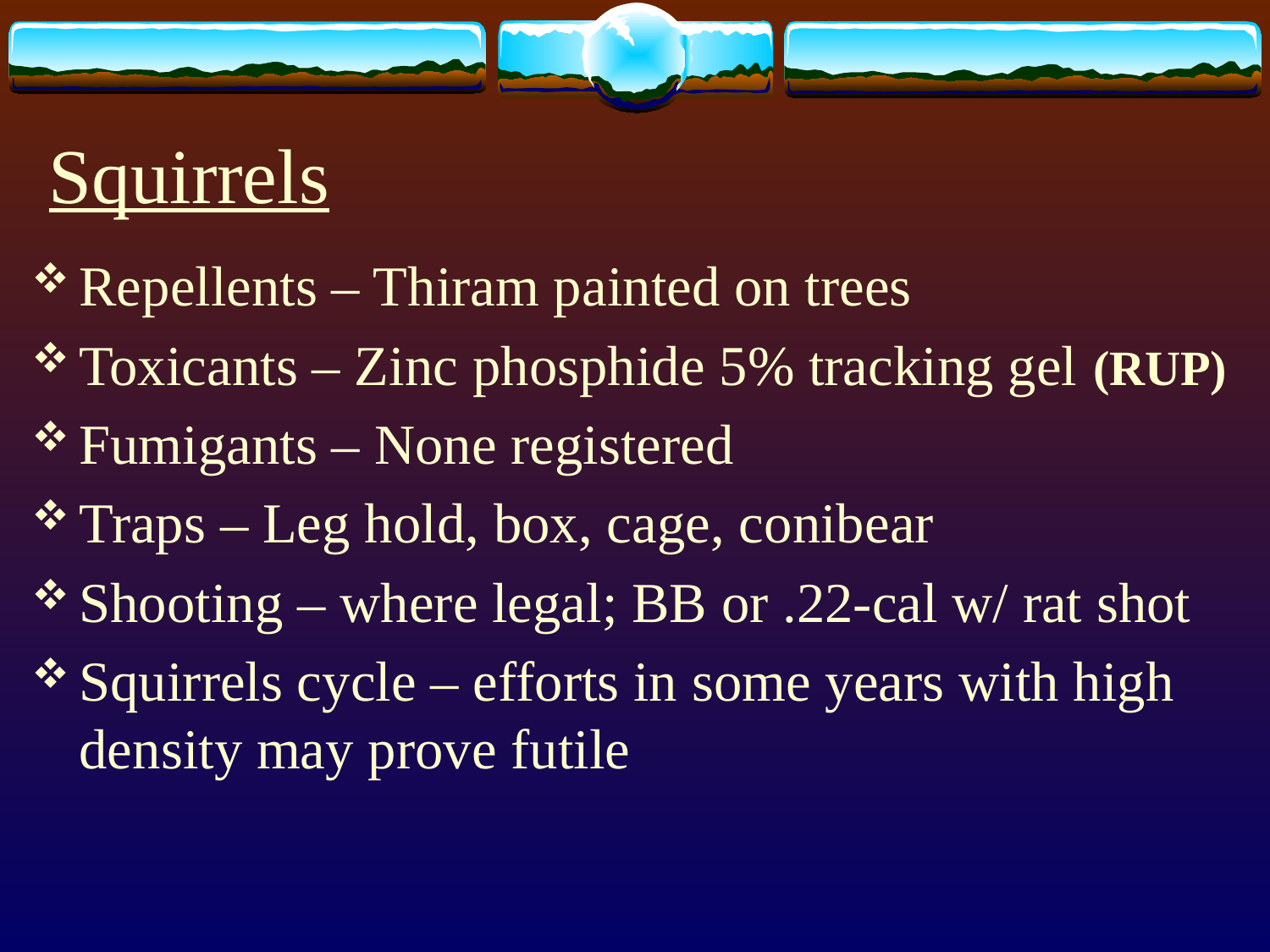

# Squirrels
Repellents – Thiram painted on trees
Toxicants – Zinc phosphide 5% tracking gel (RUP)
Fumigants – None registered
Traps – Leg hold, box, cage, conibear
Shooting – where legal; BB or .22-cal w/ rat shot
Squirrels cycle – efforts in some years with high density may prove futile